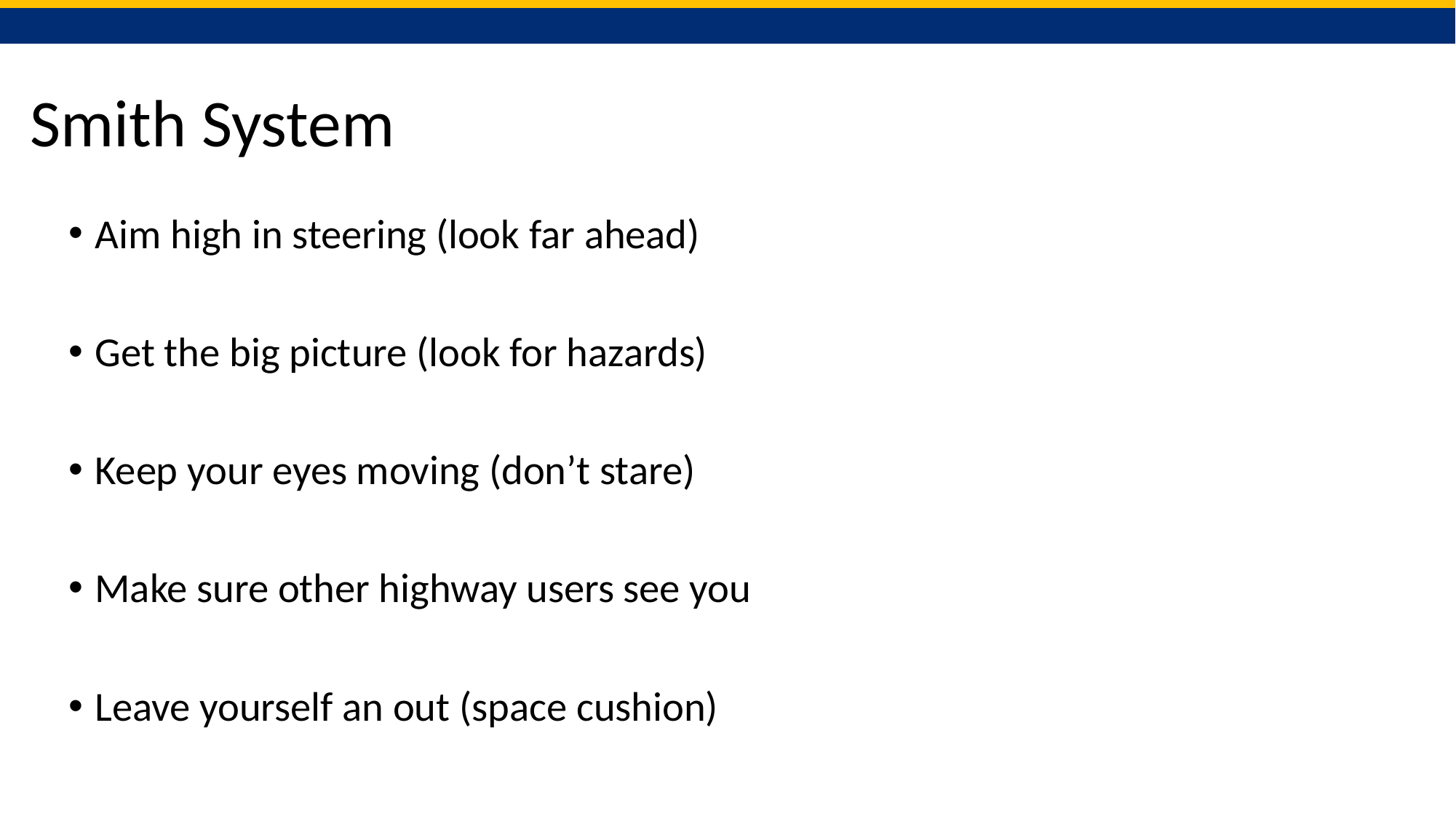

# Smith System
Aim high in steering (look far ahead)

Get the big picture (look for hazards)

Keep your eyes moving (don’t stare)

Make sure other highway users see you

Leave yourself an out (space cushion)